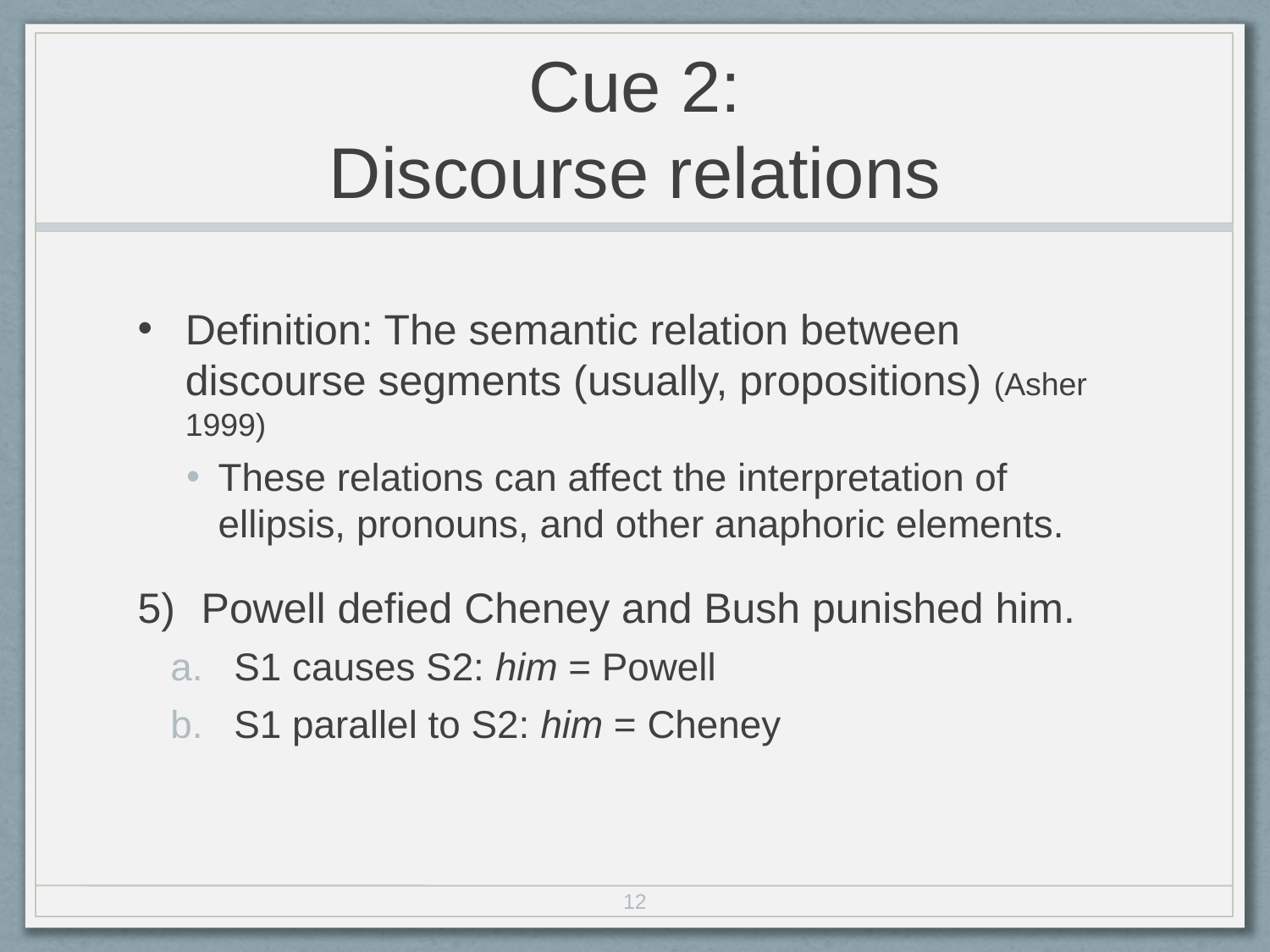

# Cue 2: Discourse relations
Definition: The semantic relation between discourse segments (usually, propositions) (Asher 1999)
These relations can affect the interpretation of ellipsis, pronouns, and other anaphoric elements.
Powell defied Cheney and Bush punished him.
S1 causes S2: him = Powell
S1 parallel to S2: him = Cheney

12